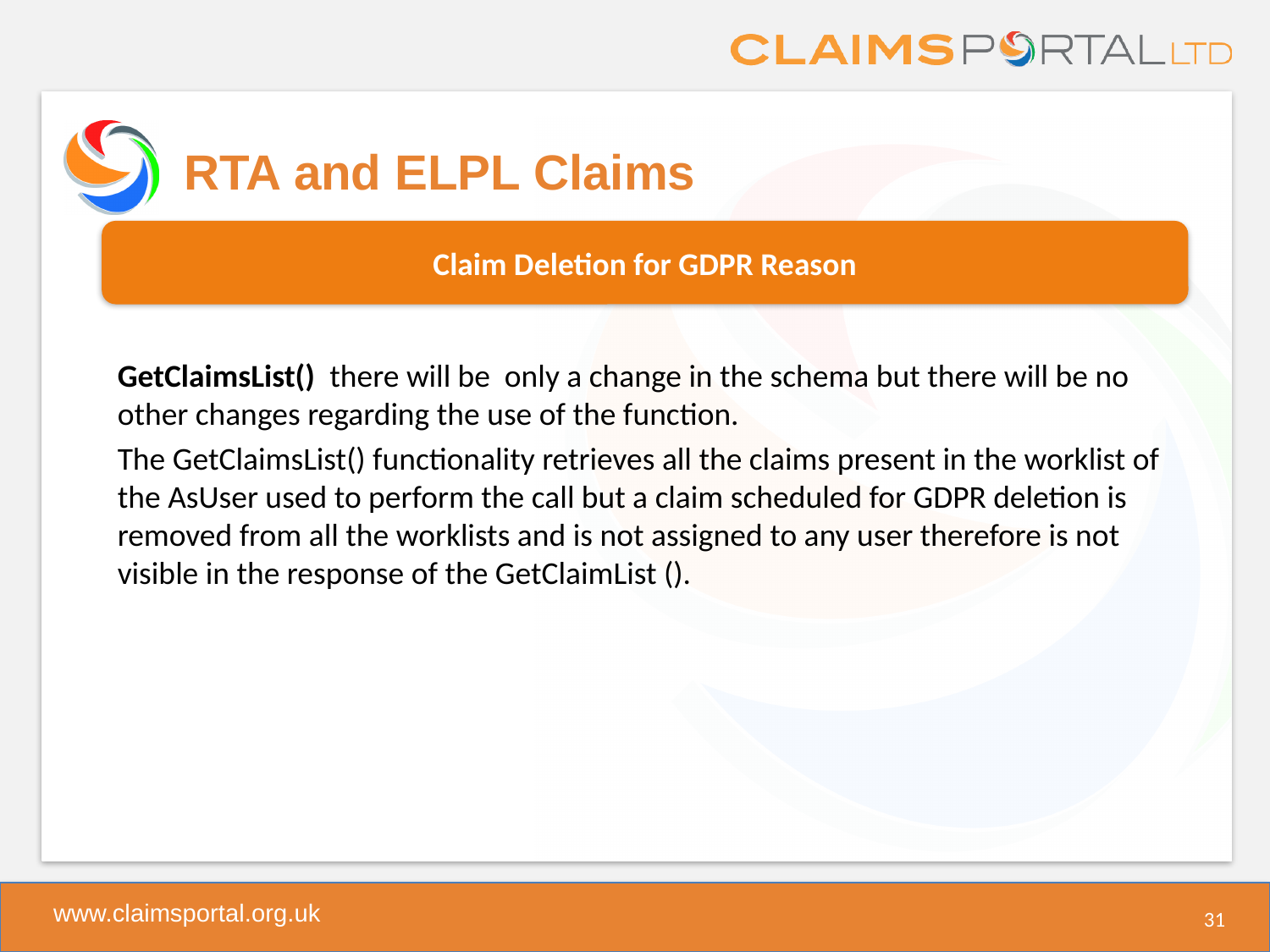

# RTA and ELPL Claims
Claim Deletion for GDPR Reason

GetClaimsList()  there will be  only a change in the schema but there will be no other changes regarding the use of the function.
The GetClaimsList() functionality retrieves all the claims present in the worklist of the AsUser used to perform the call but a claim scheduled for GDPR deletion is removed from all the worklists and is not assigned to any user therefore is not visible in the response of the GetClaimList ().

31